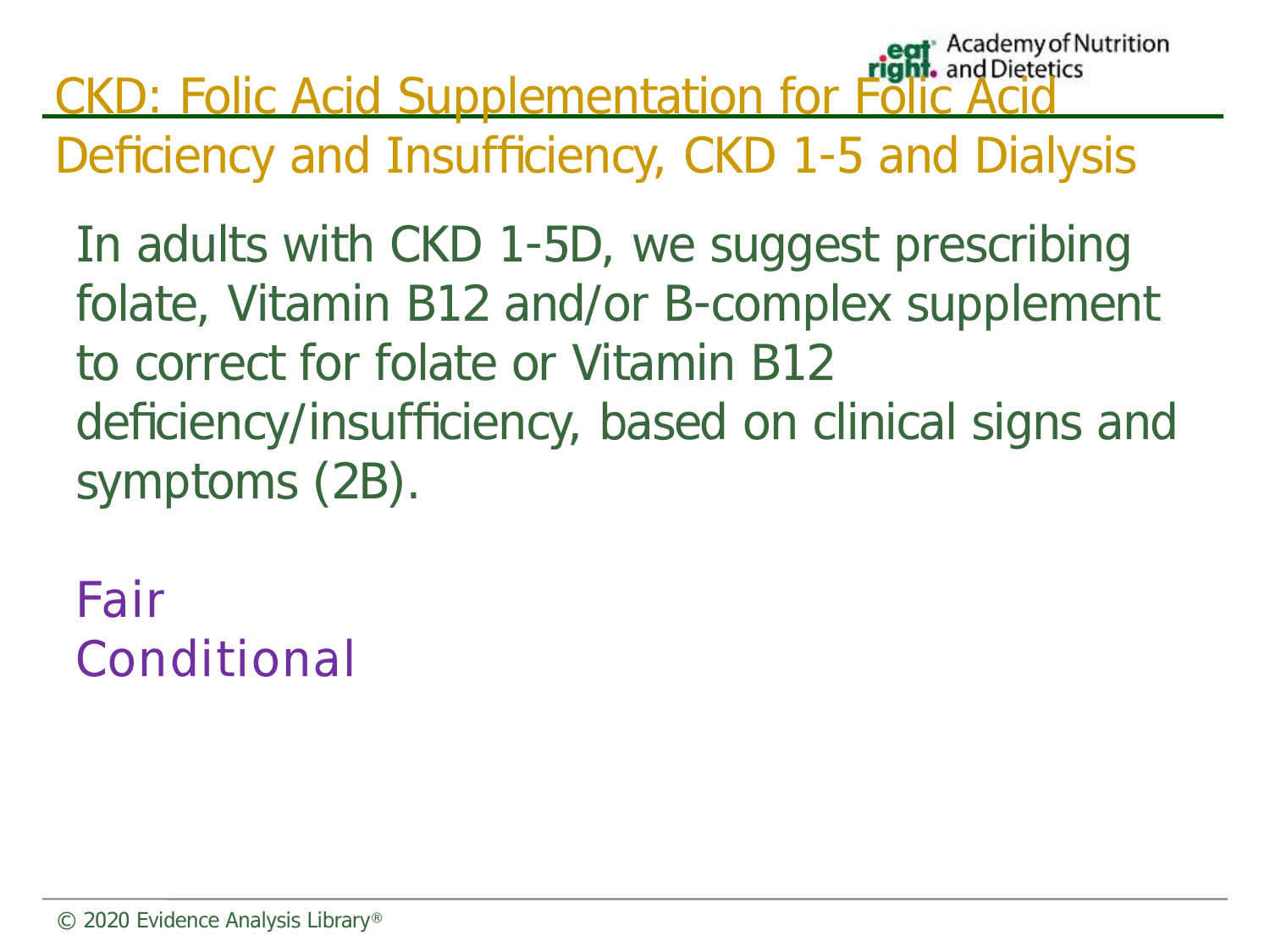

# CKD: Folic Acid Supplementation for Folic Acid Deficiency and Insufficiency, CKD 1-5 and Dialysis
In adults with CKD 1-5D, we suggest prescribing folate, Vitamin B12 and/or B-complex supplement to correct for folate or Vitamin B12 deficiency/insufficiency, based on clinical signs and symptoms (2B).

Fair
Conditional
© 2020 Evidence Analysis Library®